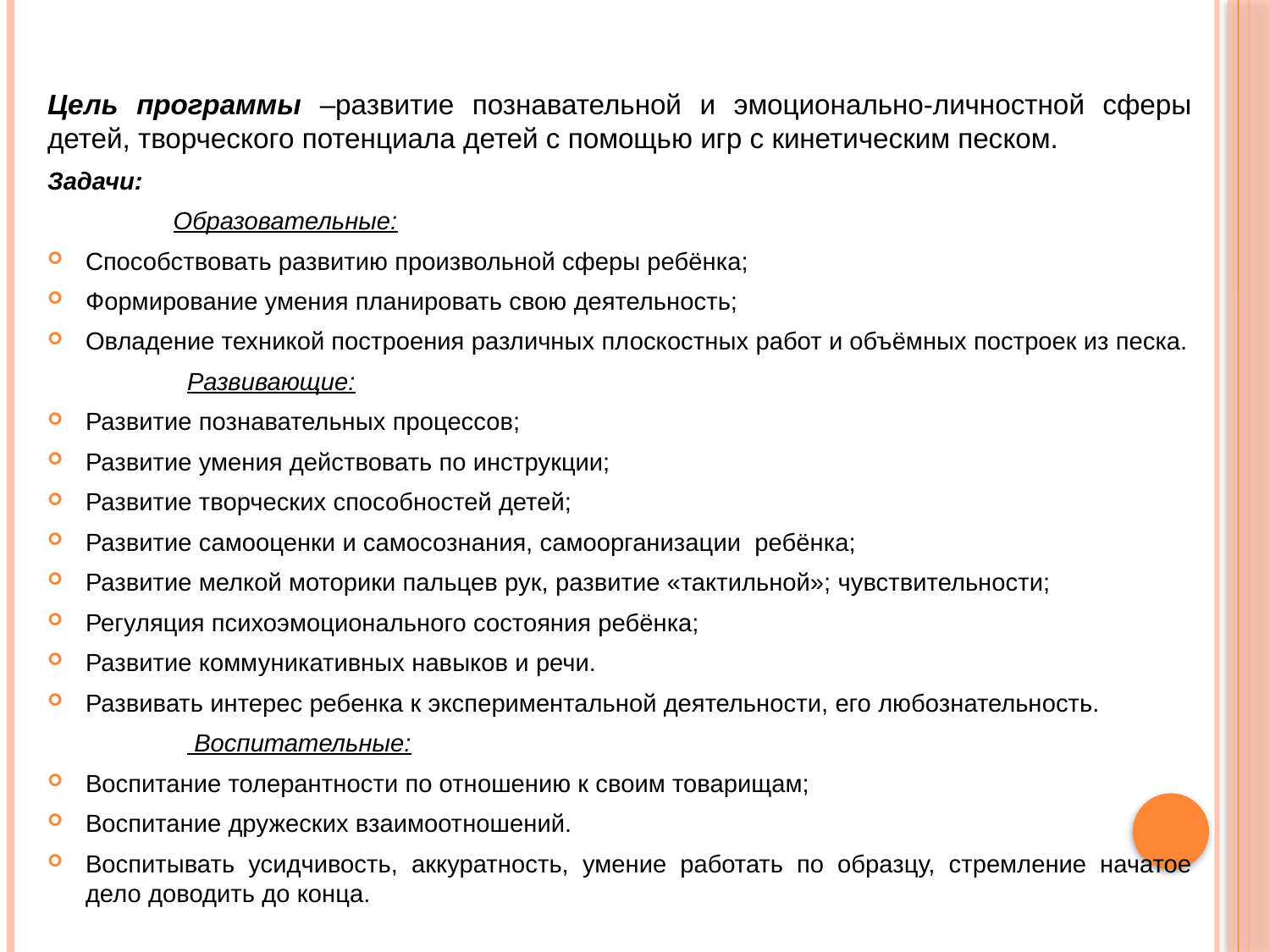

Цель программы –развитие познавательной и эмоционально-личностной сферы детей, творческого потенциала детей с помощью игр с кинетическим песком.
Задачи:
                  Образовательные:
Способствовать развитию произвольной сферы ребёнка;
Формирование умения планировать свою деятельность;
Овладение техникой построения различных плоскостных работ и объёмных построек из песка.
                    Развивающие:
Развитие познавательных процессов;
Развитие умения действовать по инструкции;
Развитие творческих способностей детей;
Развитие самооценки и самосознания, самоорганизации  ребёнка;
Развитие мелкой моторики пальцев рук, развитие «тактильной»; чувствительности;
Регуляция психоэмоционального состояния ребёнка;
Развитие коммуникативных навыков и речи.
Развивать интерес ребенка к экспериментальной деятельности, его любознательность.
                     Воспитательные:
Воспитание толерантности по отношению к своим товарищам;
Воспитание дружеских взаимоотношений.
Воспитывать усидчивость, аккуратность, умение работать по образцу, стремление начатое дело доводить до конца.